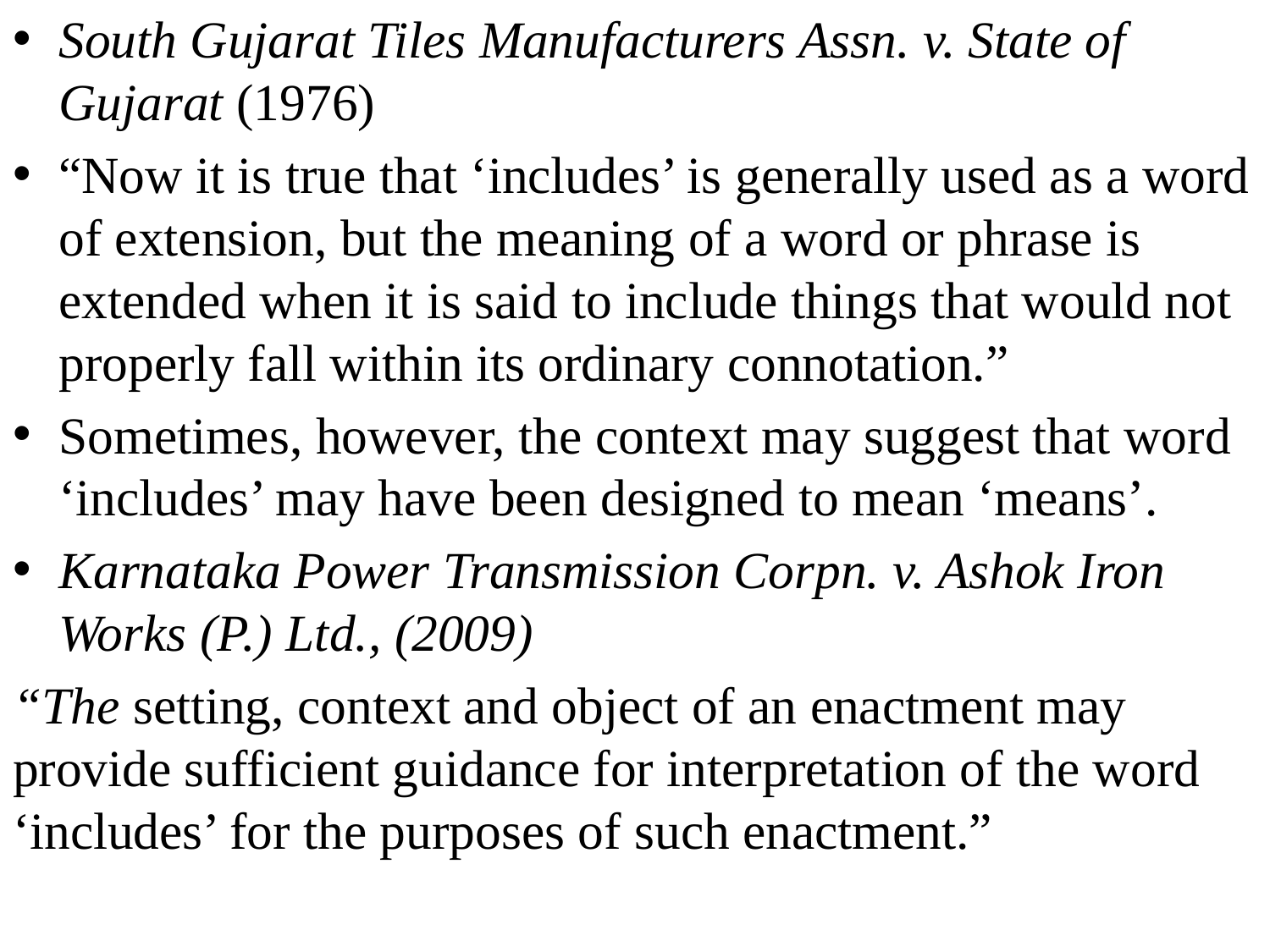

South Gujarat Tiles Manufacturers Assn. v. State of Gujarat (1976)
“Now it is true that ‘includes’ is generally used as a word of extension, but the meaning of a word or phrase is extended when it is said to include things that would not properly fall within its ordinary connotation.”
Sometimes, however, the context may suggest that word ‘includes’ may have been designed to mean ‘means’.
Karnataka Power Transmission Corpn. v. Ashok Iron Works (P.) Ltd., (2009)
“The setting, context and object of an enactment may provide sufficient guidance for interpretation of the word ‘includes’ for the purposes of such enactment.”